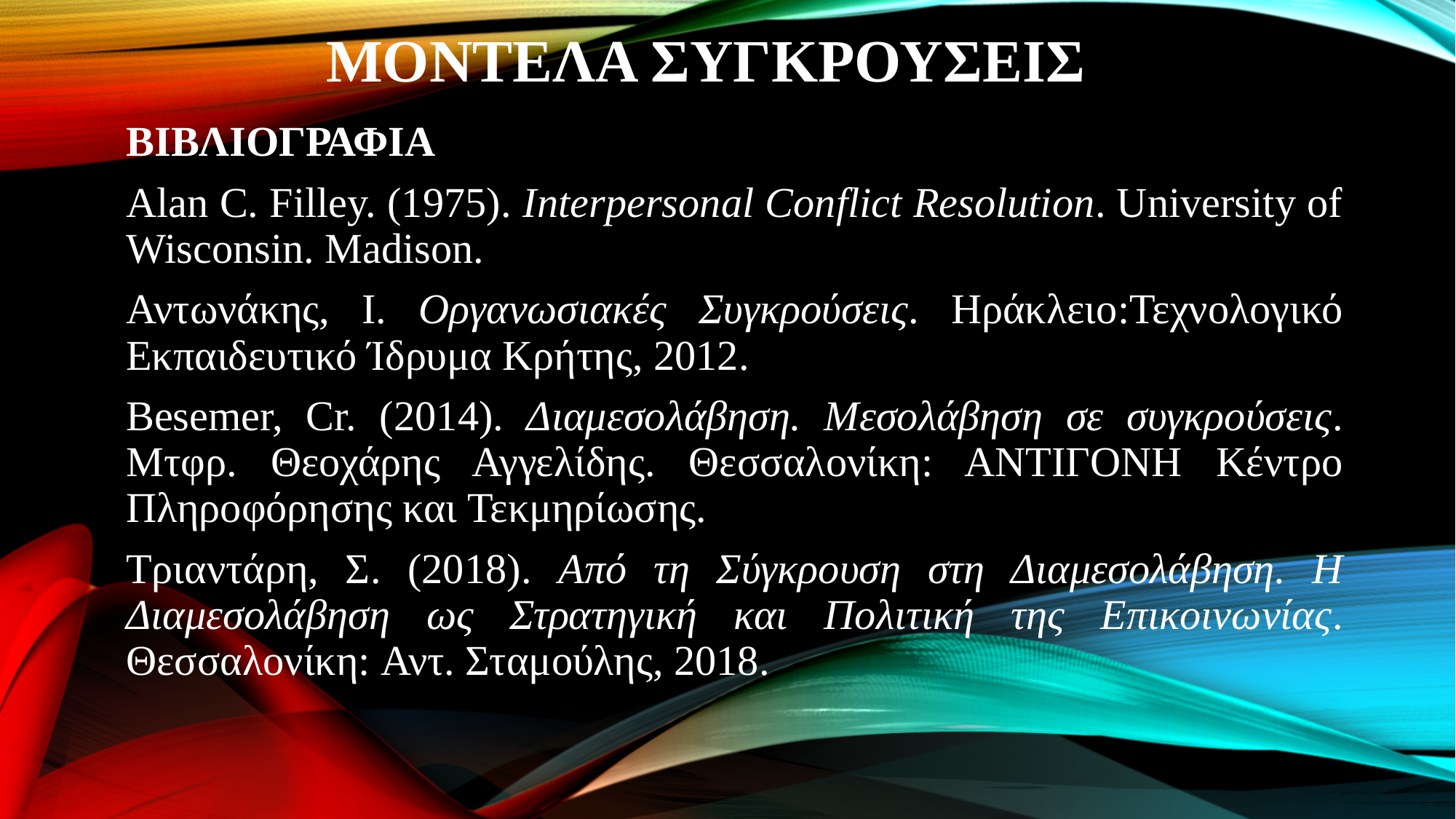

# ΜΟΝΤΕΛΑ ΣΥΓΚΡΟΥΣΕΙΣ
ΒΙΒΛΙΟΓΡΑΦΙΑ
Alan C. Filley. (1975). Interpersonal Conflict Resolution. University of Wisconsin. Madison.
Αντωνάκης, Ι. Οργανωσιακές Συγκρούσεις. Ηράκλειο:Τεχνολογικό Εκπαιδευτικό Ίδρυμα Κρήτης, 2012.
Besemer, Cr. (2014). Διαμεσολάβηση. Μεσολάβηση σε συγκρούσεις. Μτφρ. Θεοχάρης Αγγελίδης. Θεσσαλονίκη: ΑΝΤΙΓΟΝΗ Κέντρο Πληροφόρησης και Τεκμηρίωσης.
Τριαντάρη, Σ. (2018). Από τη Σύγκρουση στη Διαμεσολάβηση. Η Διαμεσολάβηση ως Στρατηγική και Πολιτική της Επικοινωνίας. Θεσσαλονίκη: Αντ. Σταμούλης, 2018.